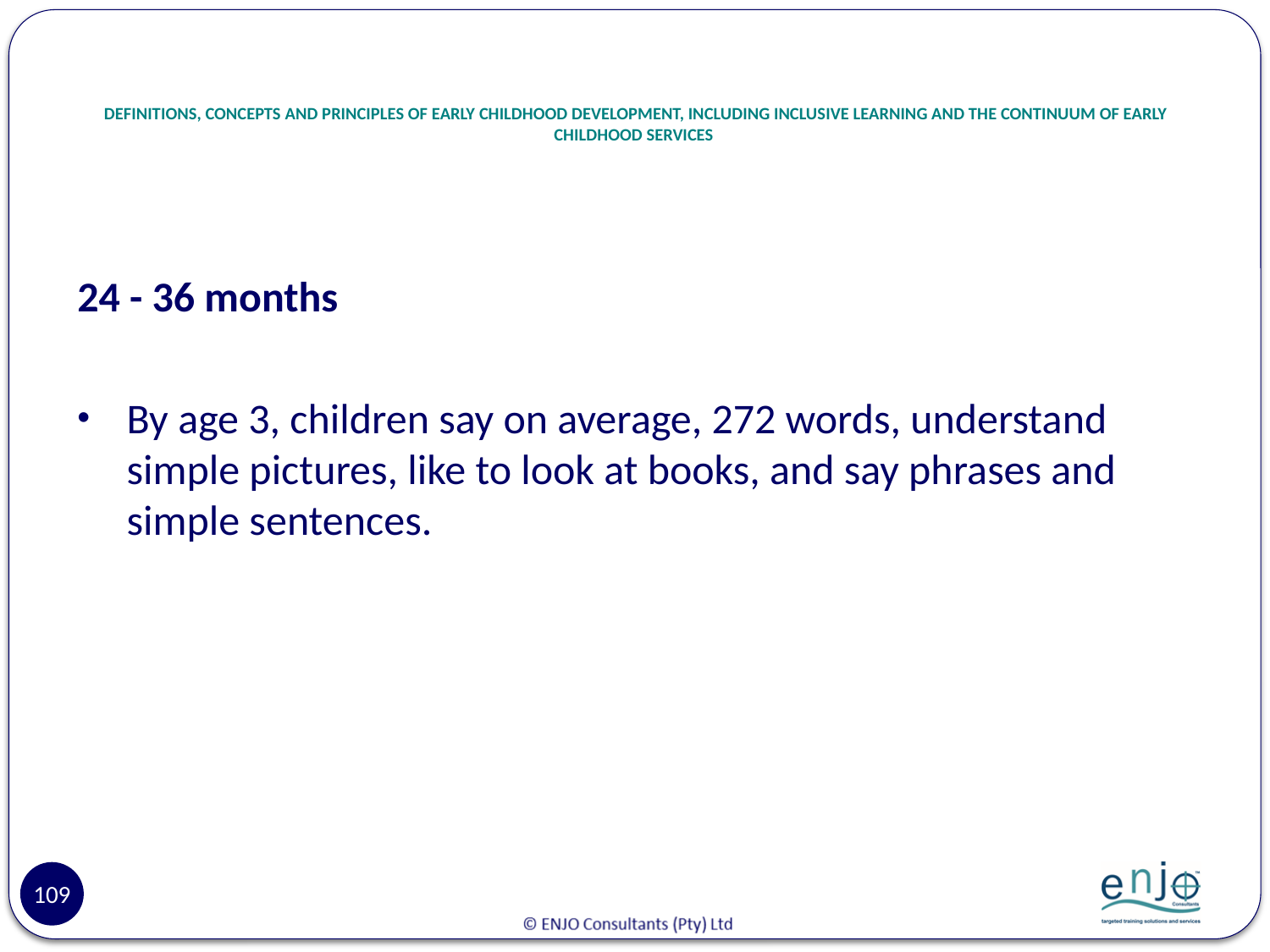

# DEFINITIONS, CONCEPTS AND PRINCIPLES OF EARLY CHILDHOOD DEVELOPMENT, INCLUDING INCLUSIVE LEARNING AND THE CONTINUUM OF EARLY CHILDHOOD SERVICES
24 - 36 months

By age 3, children say on average, 272 words, understand simple pictures, like to look at books, and say phrases and simple sentences.

109